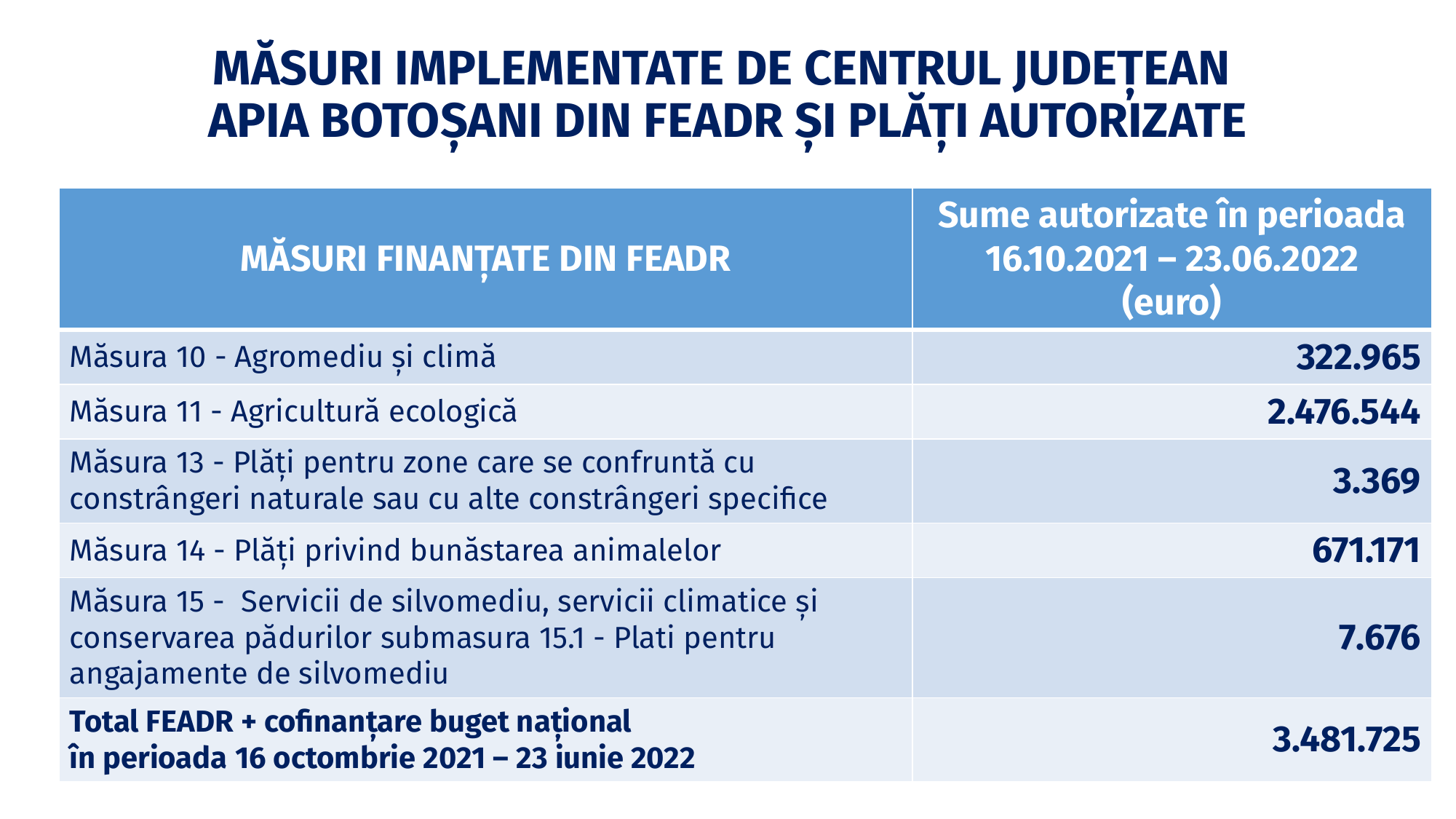

MĂSURI IMPLEMENTATE DE CENTRUL JUDEȚEAN
APIA BOTOȘANI DIN FEADR ȘI PLĂȚI AUTORIZATE
| MĂSURI FINANȚATE DIN FEADR | Sume autorizate în perioada 16.10.2021 – 23.06.2022 (euro) |
| --- | --- |
| Măsura 10 - Agromediu şi climă | 322.965 |
| Măsura 11 - Agricultură ecologică | 2.476.544 |
| Măsura 13 - Plăţi pentru zone care se confruntă cu constrângeri naturale sau cu alte constrângeri specifice | 3.369 |
| Măsura 14 - Plăţi privind bunăstarea animalelor | 671.171 |
| Măsura 15 - Servicii de silvomediu, servicii climatice și conservarea pădurilor submasura 15.1 - Plati pentru angajamente de silvomediu | 7.676 |
| Total FEADR + cofinanțare buget național în perioada 16 octombrie 2021 – 23 iunie 2022 | 3.481.725 |